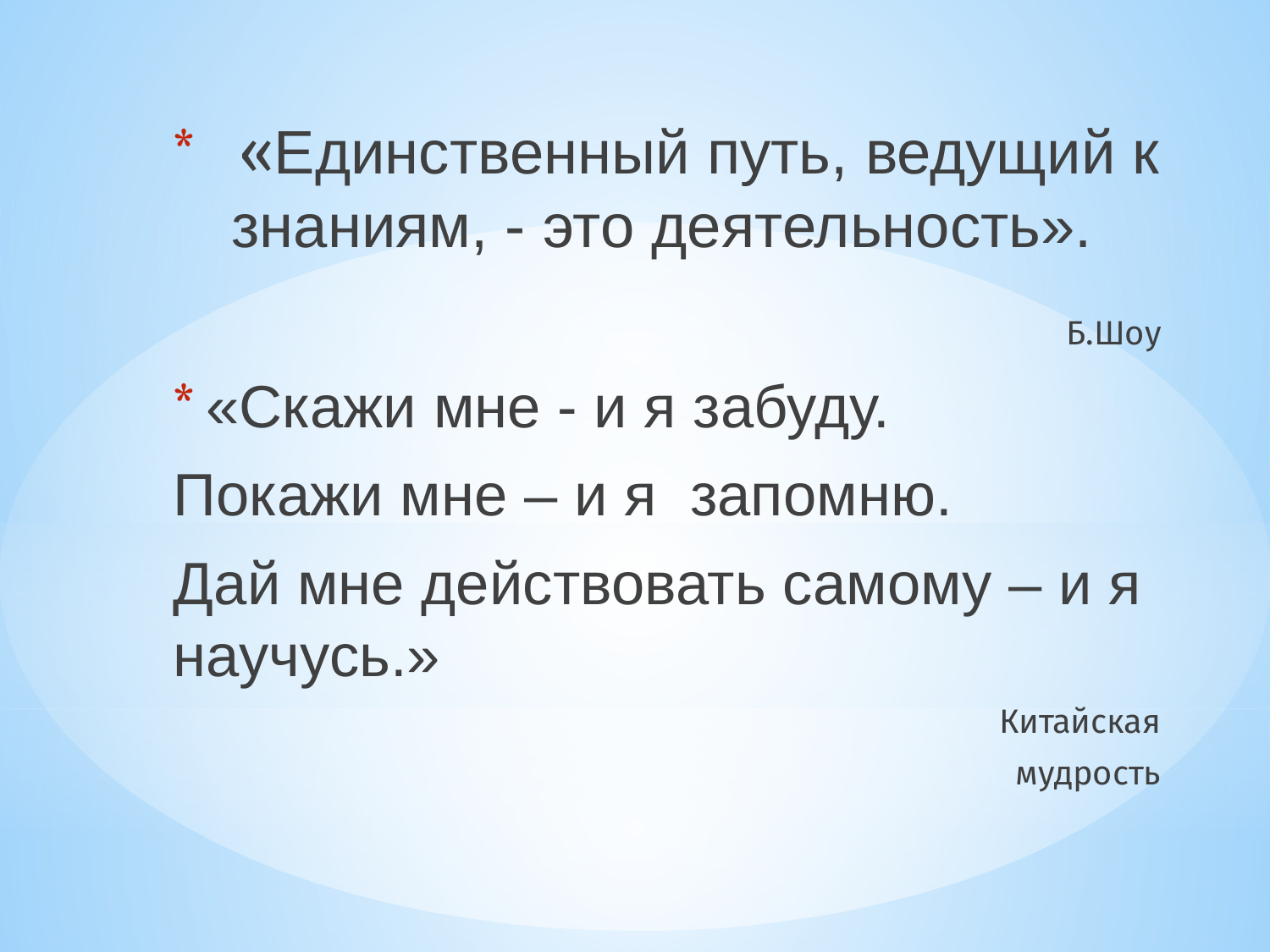

«Единственный путь, ведущий к   знаниям, - это деятельность».
                                                                                                                   Б.Шоу
 «Скажи мне - и я забуду.
Покажи мне – и я  запомню.
Дай мне действовать самому – и я научусь.»
                      Китайская
                              мудрость

#